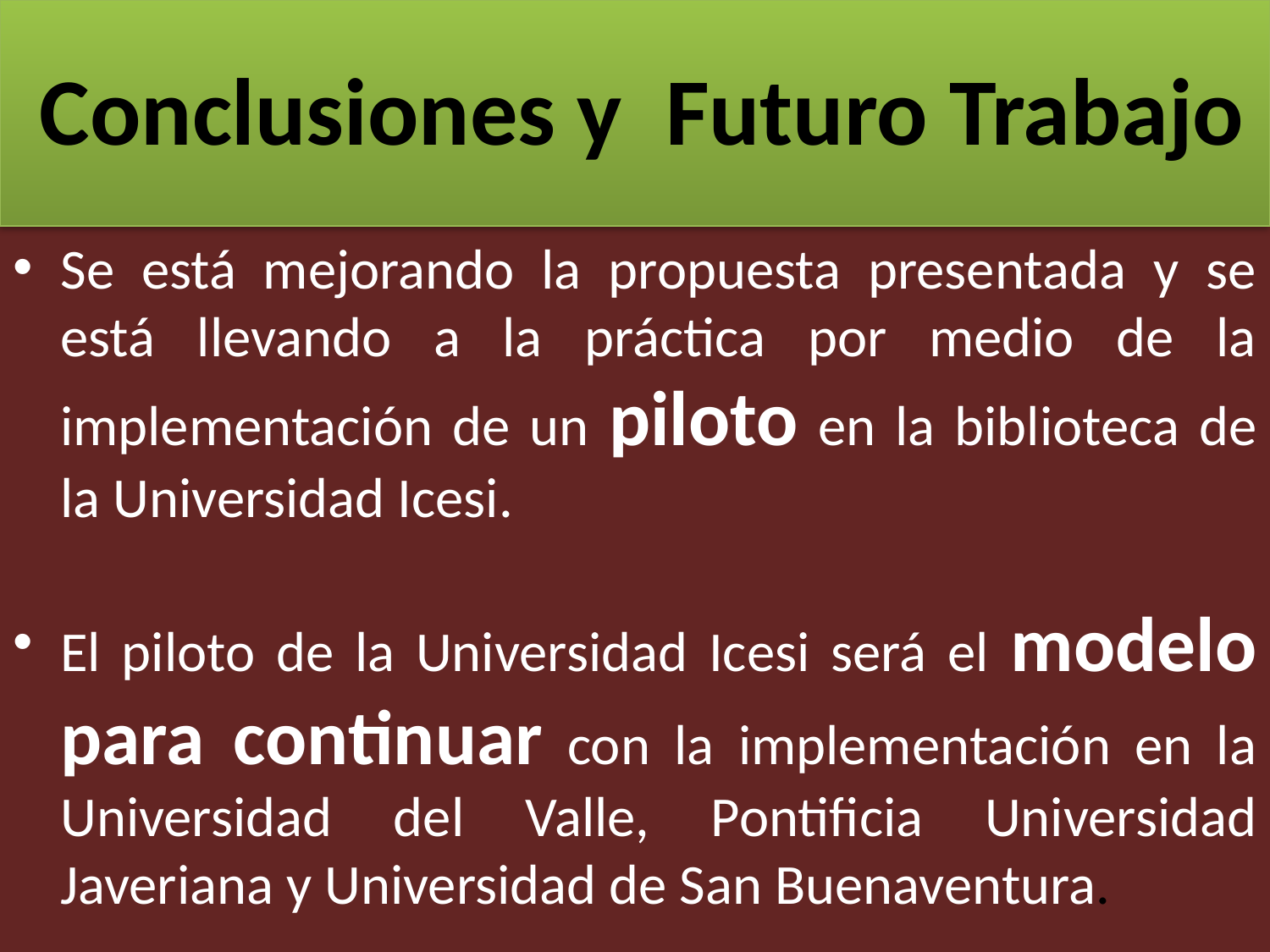

# Conclusiones y  Futuro Trabajo
Se está mejorando la propuesta presentada y se está llevando a la práctica por medio de la implementación de un piloto en la biblioteca de la Universidad Icesi.

El piloto de la Universidad Icesi será el modelo para continuar con la implementación en la Universidad del Valle, Pontificia Universidad Javeriana y Universidad de San Buenaventura.